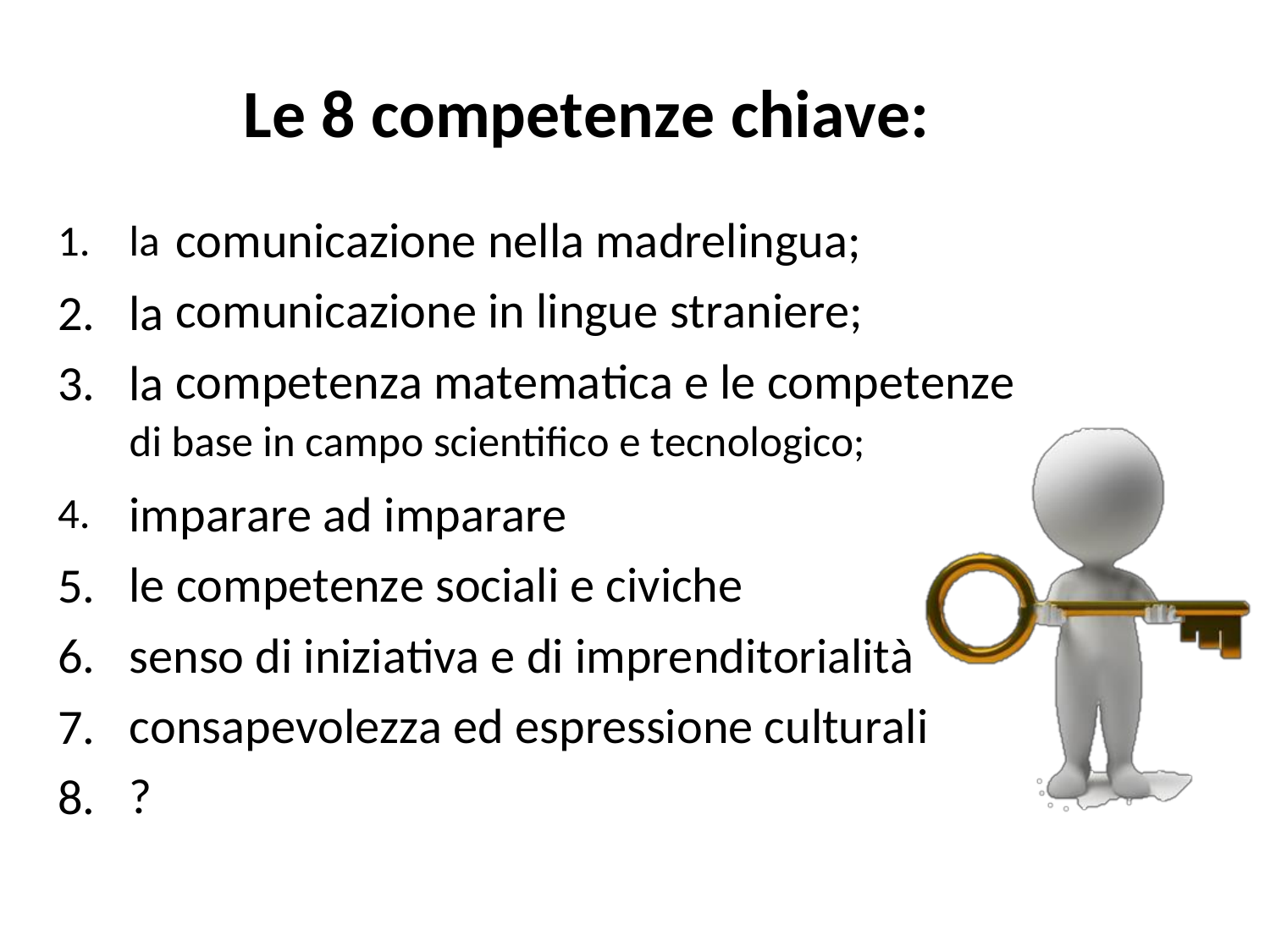

Le 8 competenze chiave:
comunicazione nella madrelingua;
comunicazione in lingue straniere;
competenza matematica e le competenze
1.
2.
3.
la
la
la

di base in campo scientifico e tecnologico;
imparare ad imparare
le competenze sociali e civiche
senso di iniziativa e di imprenditorialità
consapevolezza ed espressione culturali
?
4.
5.
6.
7.
8.